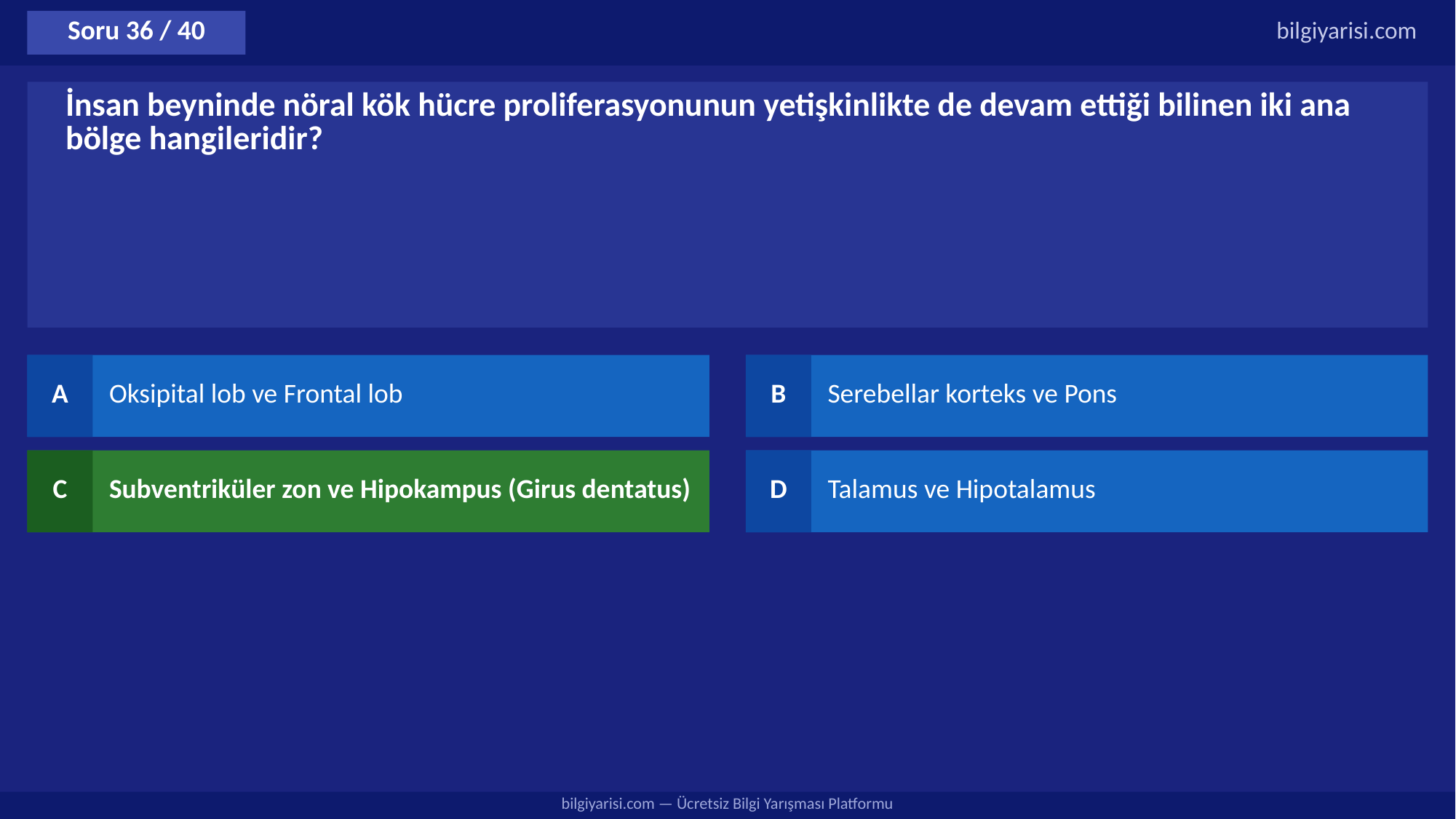

Soru 36 / 40
bilgiyarisi.com

İnsan beyninde nöral kök hücre proliferasyonunun yetişkinlikte de devam ettiği bilinen iki ana bölge hangileridir?

A
Oksipital lob ve Frontal lob

B
Serebellar korteks ve Pons

C
Subventriküler zon ve Hipokampus (Girus dentatus)

D
Talamus ve Hipotalamus
bilgiyarisi.com — Ücretsiz Bilgi Yarışması Platformu